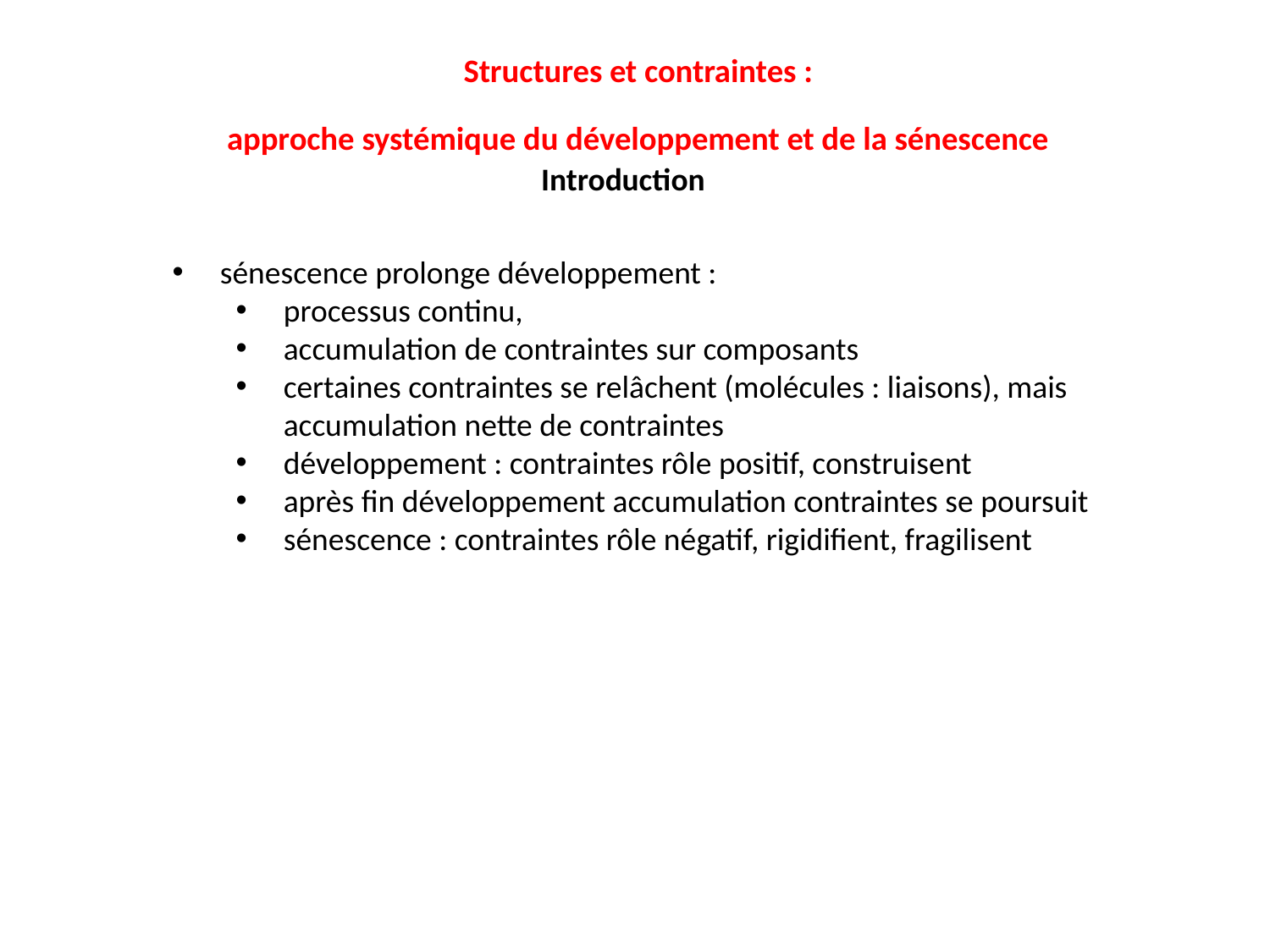

Structures et contraintes :
approche systémique du développement et de la sénescence
Introduction
sénescence prolonge développement :
processus continu,
accumulation de contraintes sur composants
certaines contraintes se relâchent (molécules : liaisons), mais accumulation nette de contraintes
développement : contraintes rôle positif, construisent
après fin développement accumulation contraintes se poursuit
sénescence : contraintes rôle négatif, rigidifient, fragilisent